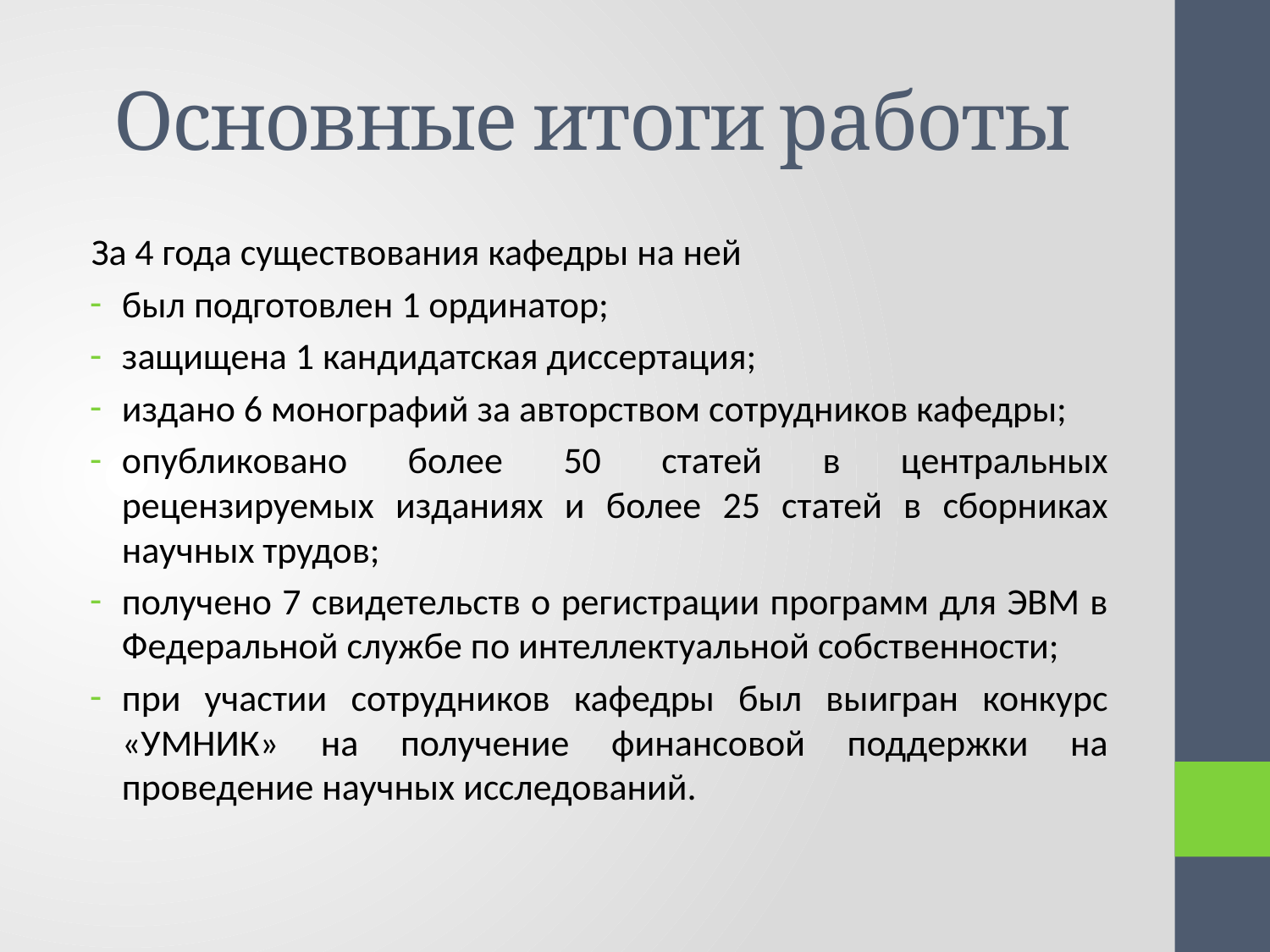

# Основные итоги работы
За 4 года существования кафедры на ней
был подготовлен 1 ординатор;
защищена 1 кандидатская диссертация;
издано 6 монографий за авторством сотрудников кафедры;
опубликовано более 50 статей в центральных рецензируемых изданиях и более 25 статей в сборниках научных трудов;
получено 7 свидетельств о регистрации программ для ЭВМ в Федеральной службе по интеллектуальной собственности;
при участии сотрудников кафедры был выигран конкурс «УМНИК» на получение финансовой поддержки на проведение научных исследований.